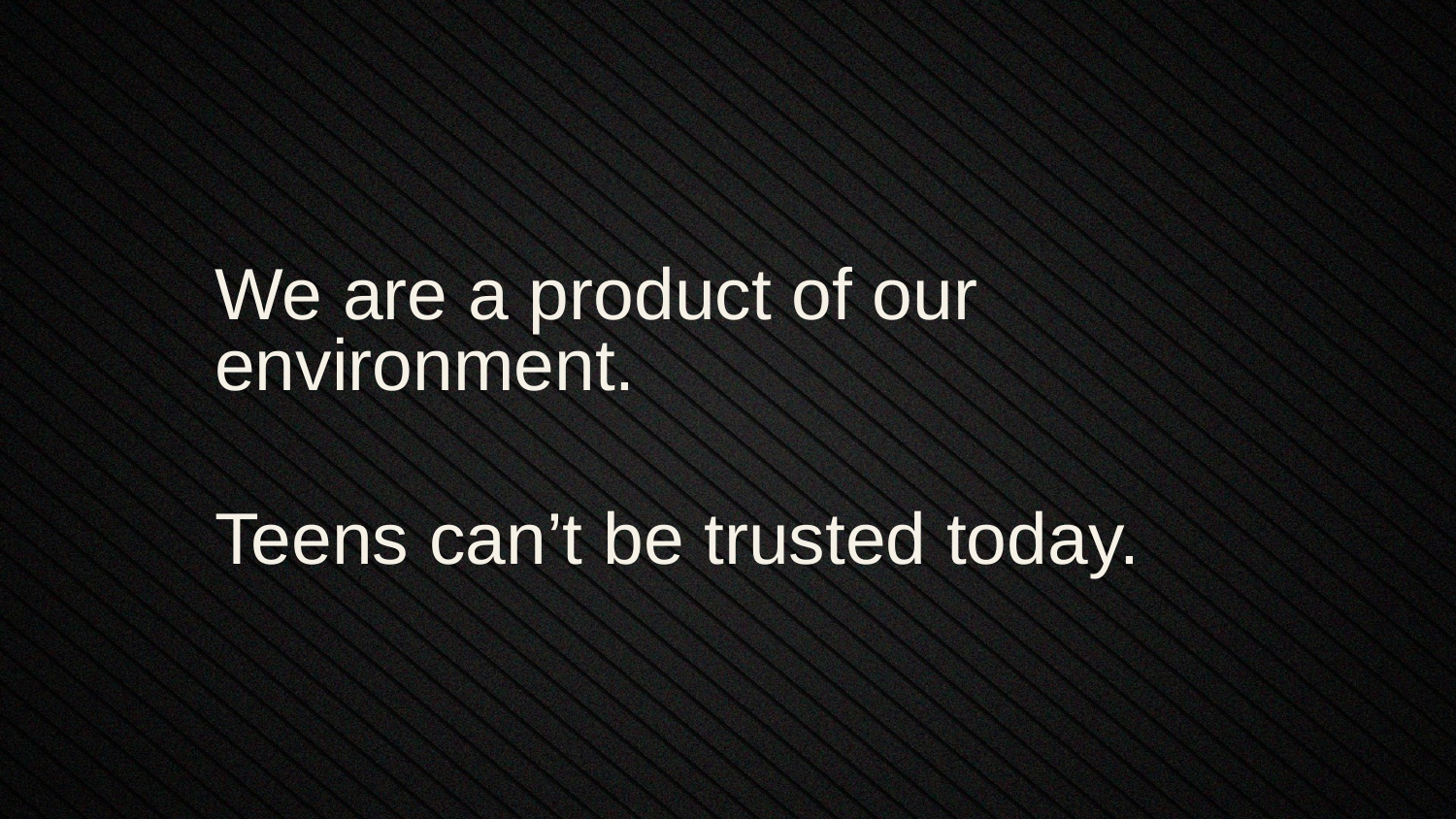

We are a product of our environment.

Teens can’t be trusted today.